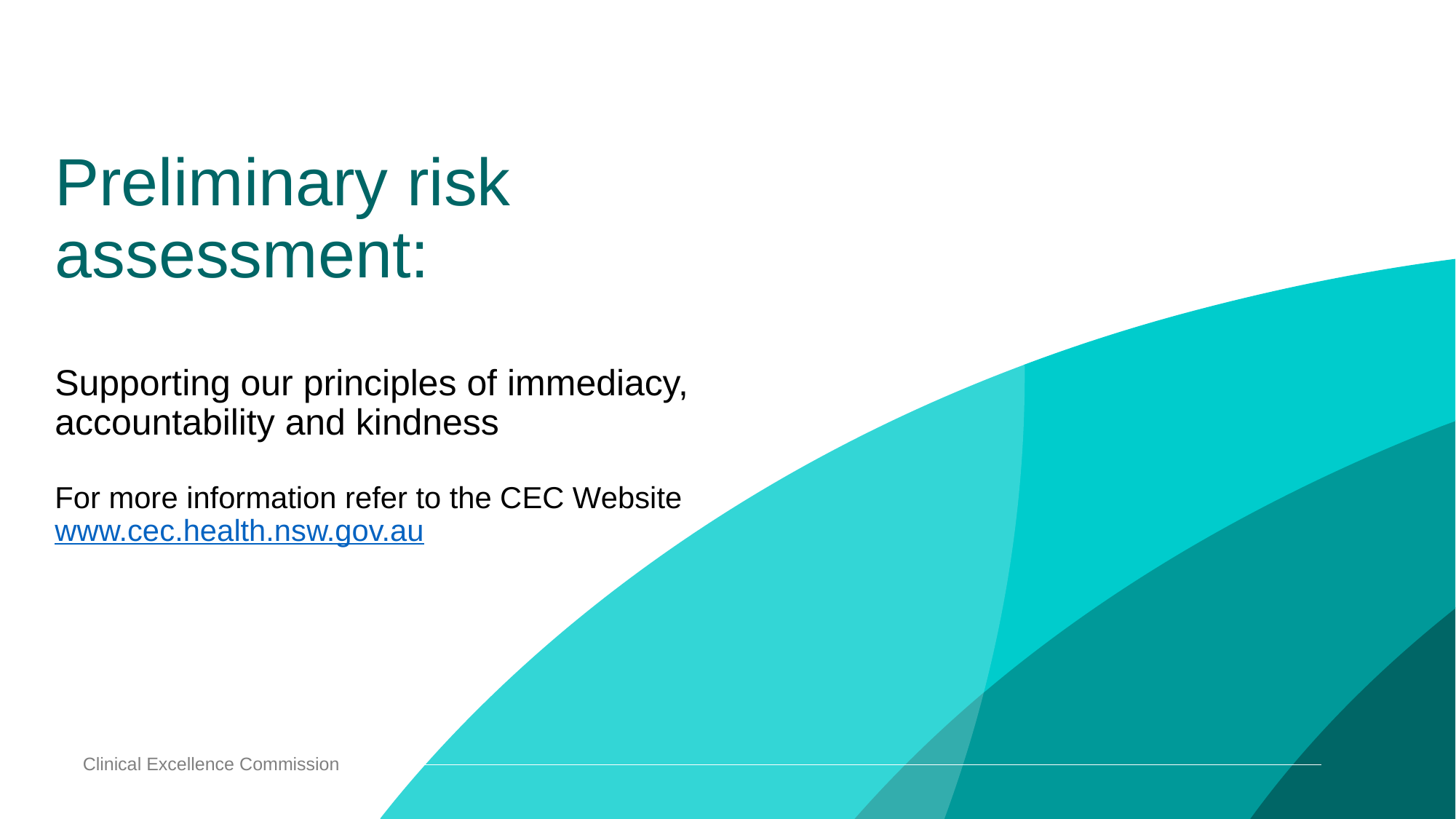

# Preliminary risk assessment: Supporting our principles of immediacy, accountability and kindness For more information refer to the CEC Website www.cec.health.nsw.gov.au
Clinical Excellence Commission